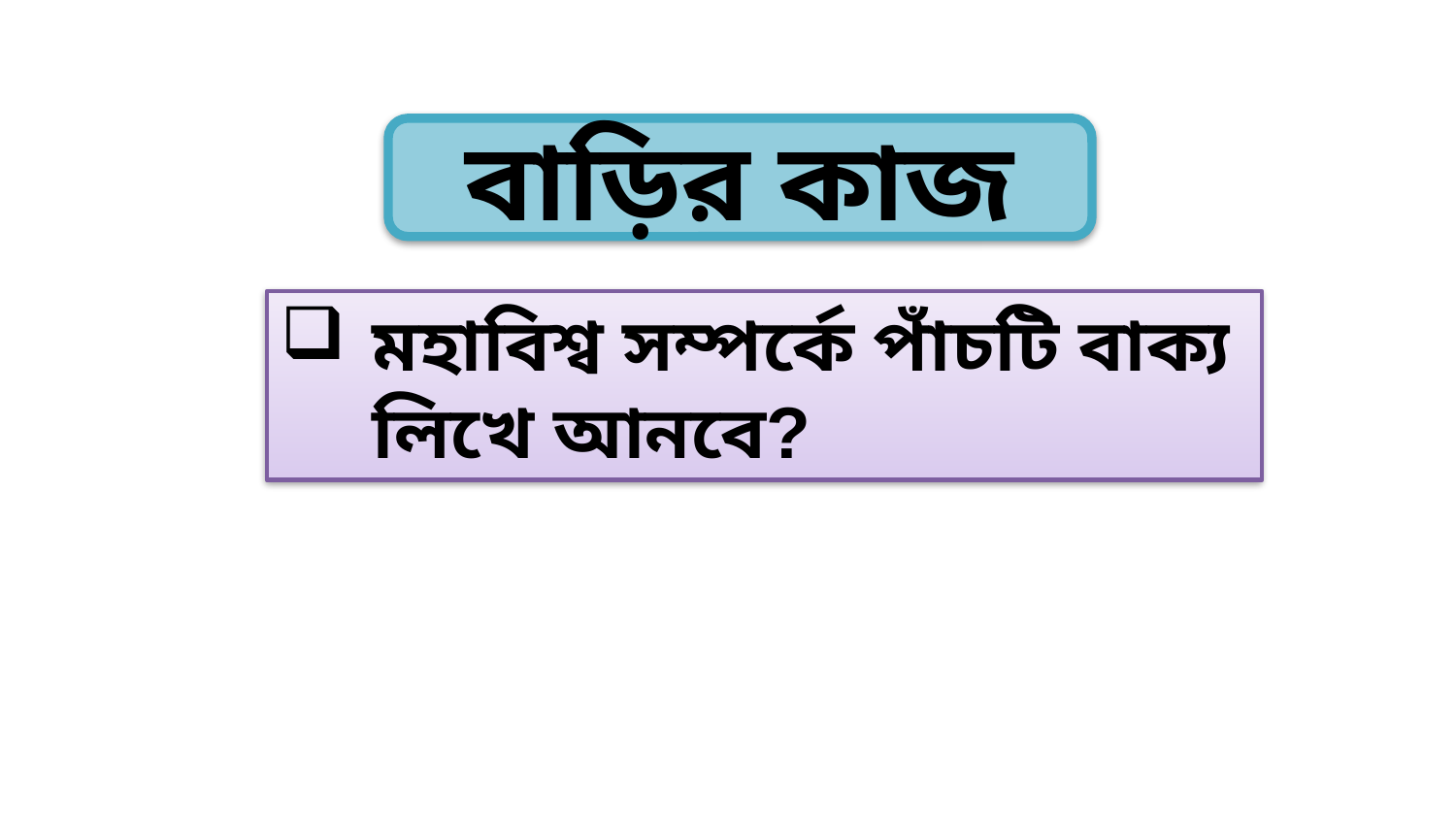

বাড়ির কাজ
মহাবিশ্ব সম্পর্কে পাঁচটি বাক্য লিখে আনবে?